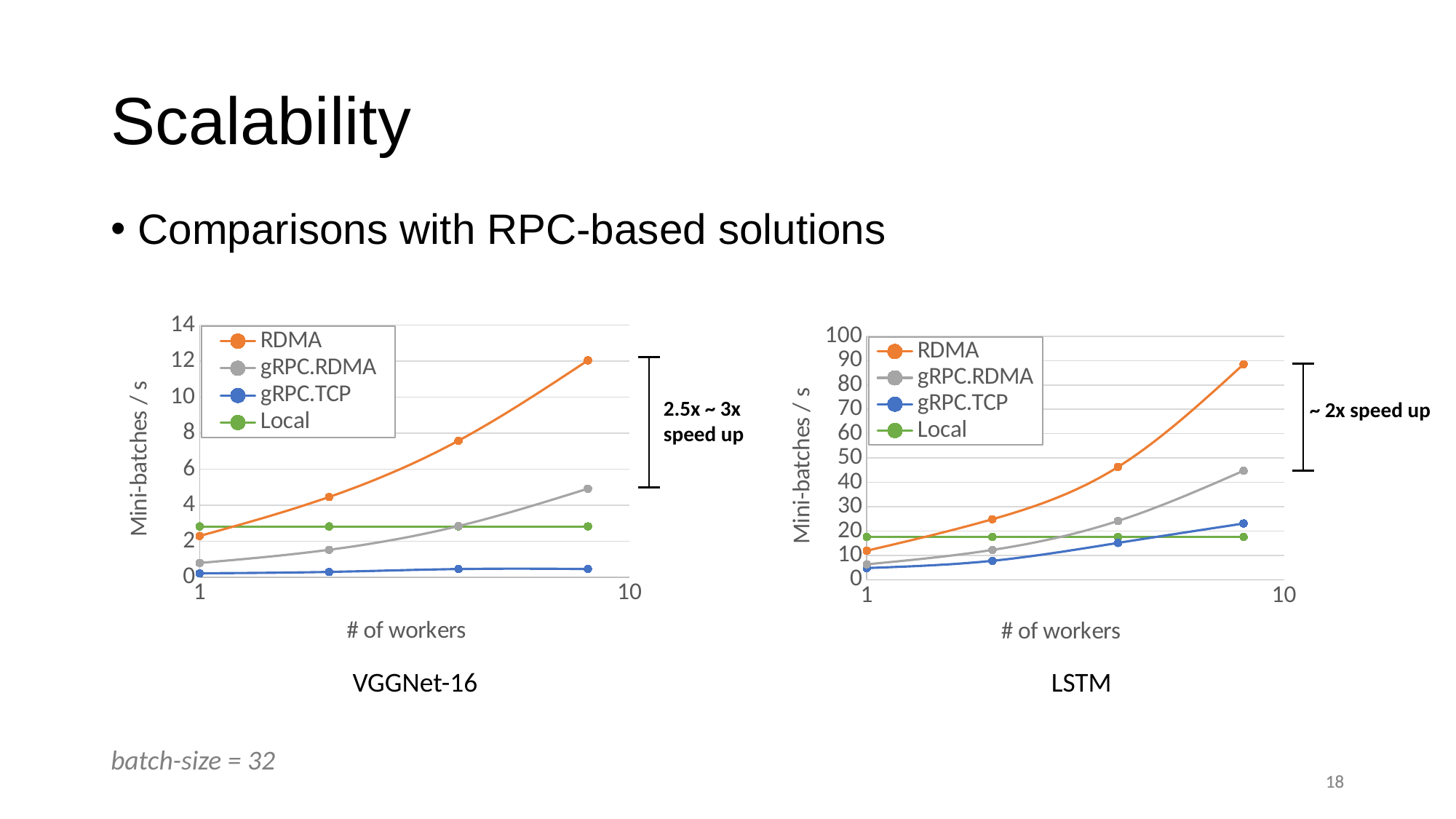

# Scalability
Comparisons with RPC-based solutions

### Chart

| Category | RDMA | gRPC.RDMA | gRPC.TCP | Local |
|---|---|---|---|---|

### Chart

| Category | RDMA | gRPC.RDMA | gRPC.TCP | Local |
|---|---|---|---|---|
2.5x ~ 3x
speed up
~ 2x speed up
VGGNet-16
LSTM
batch-size = 32
18
18